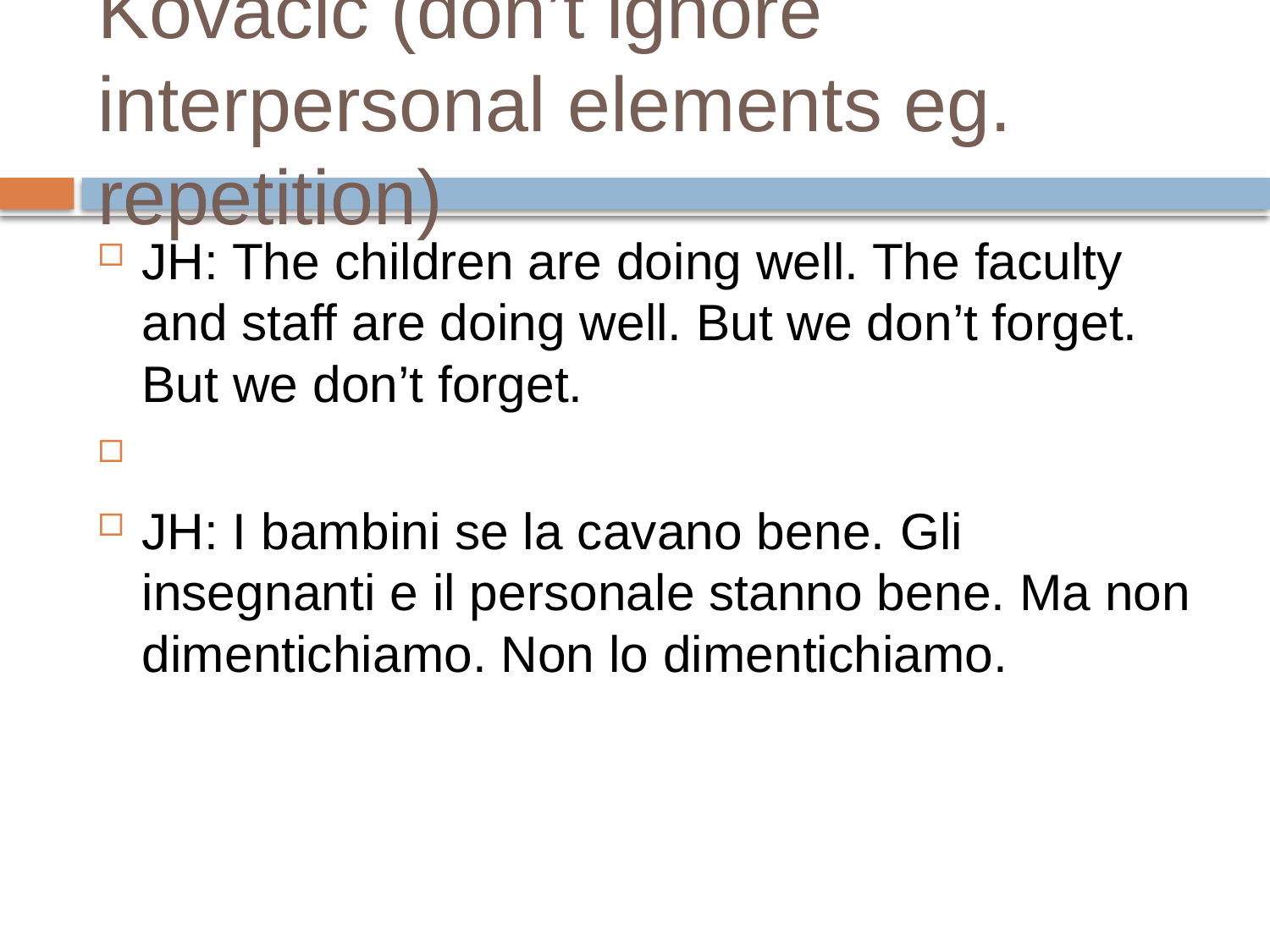

# Kovacic (don’t ignore interpersonal elements eg. repetition)
JH: The children are doing well. The faculty and staff are doing well. But we don’t forget. But we don’t forget.

JH: I bambini se la cavano bene. Gli insegnanti e il personale stanno bene. Ma non dimentichiamo. Non lo dimentichiamo.